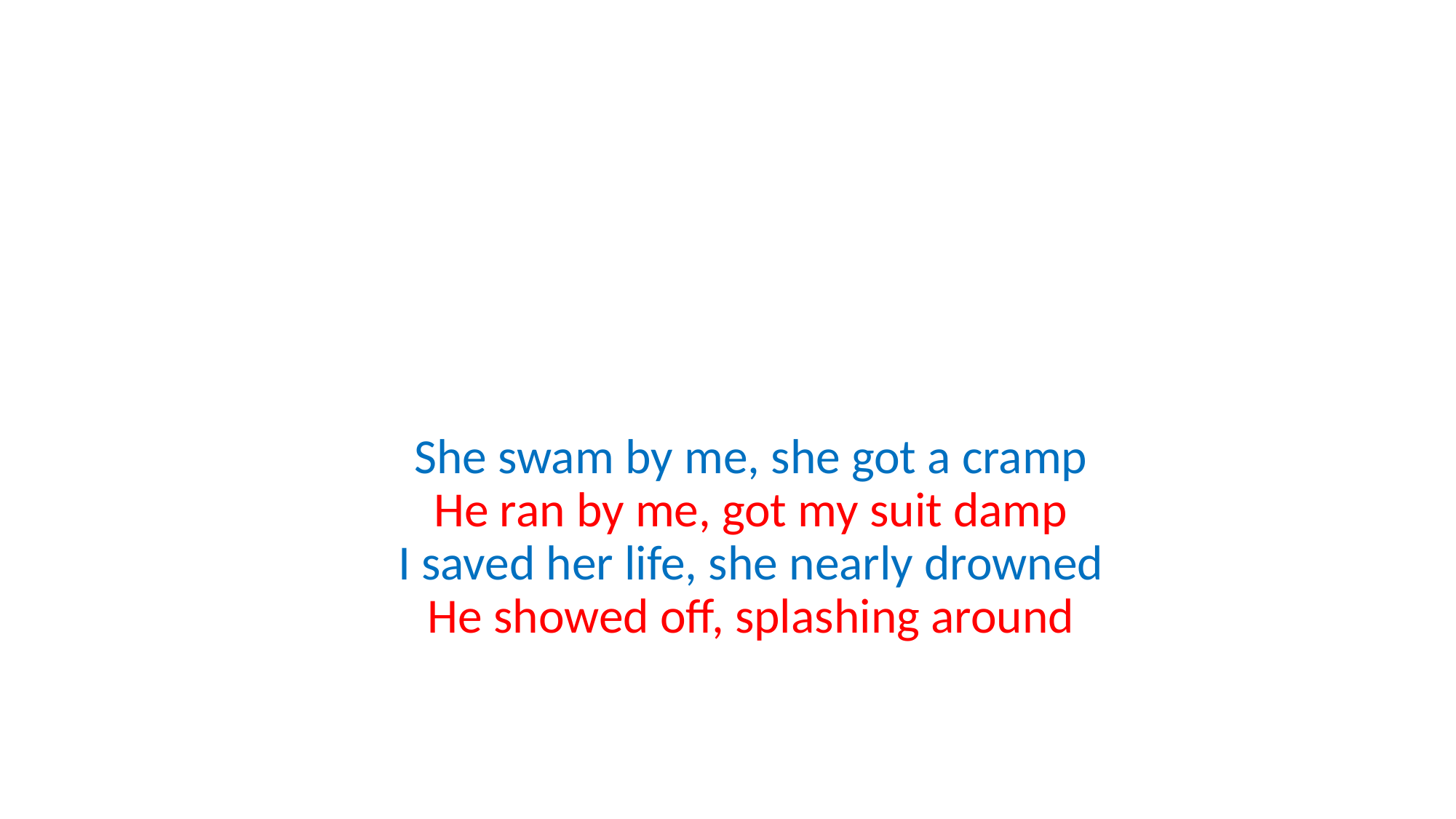

# She swam by me, she got a cramp He ran by me, got my suit damp I saved her life, she nearly drowned He showed off, splashing around